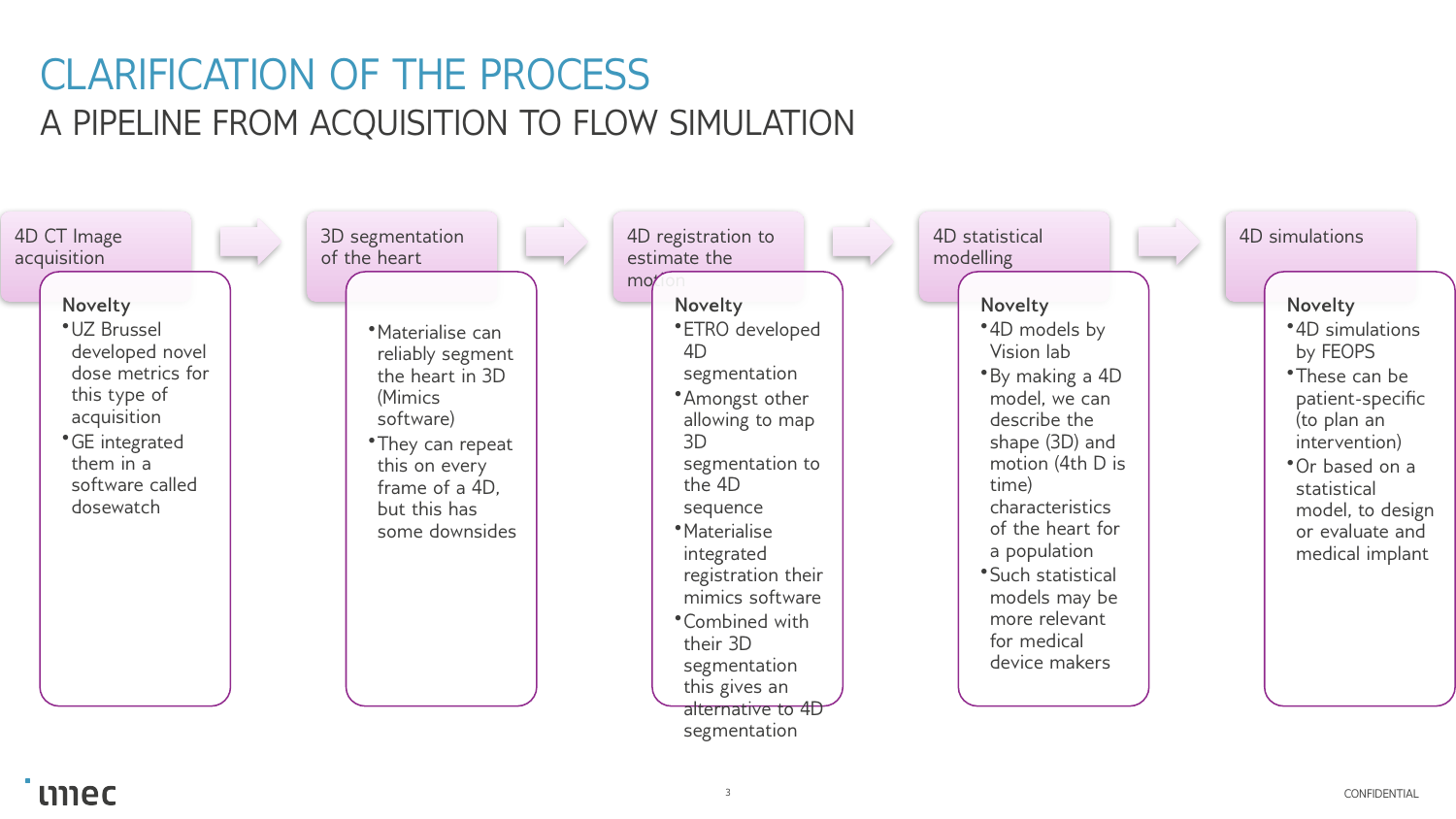

# Clarification of the process
A pipeline from acquisition to flow simulation
4D CT Image acquisition
Novelty
UZ Brussel developed novel dose metrics for this type of acquisition
GE integrated them in a software called dosewatch

3D segmentation of the heart

Materialise can reliably segment the heart in 3D (Mimics software)
They can repeat this on every frame of a 4D, but this has some downsides

4D registration to estimate the motion
Novelty
ETRO developed 4D segmentation
Amongst other allowing to map 3D segmentation to the 4D sequence
Materialise integrated registration their mimics software
Combined with their 3D segmentation this gives an alternative to 4D segmentation

4D statistical modelling
Novelty
4D models by Vision lab
By making a 4D model, we can describe the shape (3D) and motion (4th D is time) characteristics of the heart for a population
Such statistical models may be more relevant for medical device makers

4D simulations
Novelty
4D simulations by FEOPS
These can be patient-specific (to plan an intervention)
Or based on a statistical model, to design or evaluate and medical implant
3